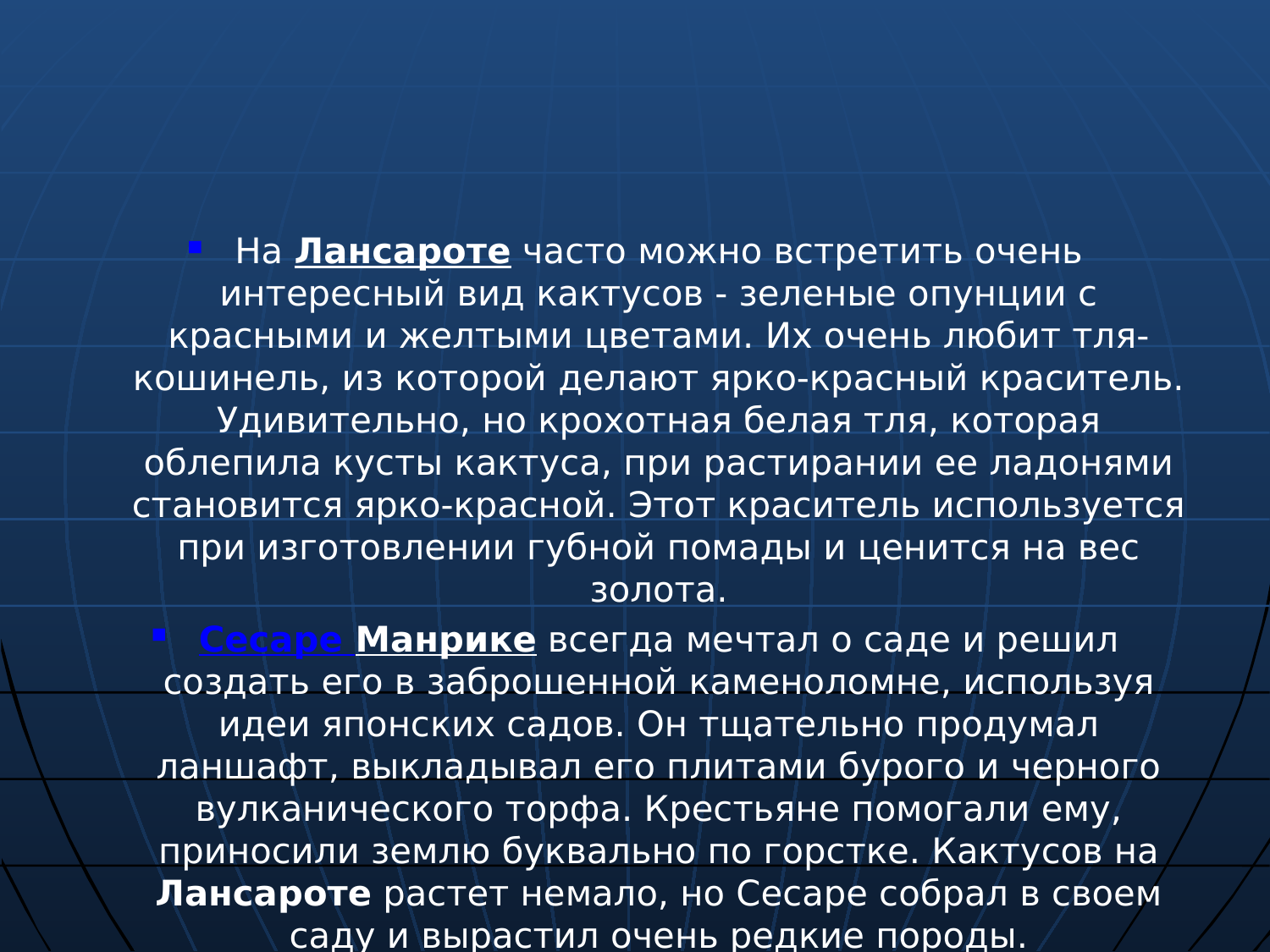

#
На Лансароте часто можно встретить очень интересный вид кактусов - зеленые опунции с красными и желтыми цветами. Их очень любит тля-кошинель, из которой делают ярко-красный краситель. Удивительно, но крохотная белая тля, которая облепила кусты кактуса, при растирании ее ладонями становится ярко-красной. Этот краситель используется при изготовлении губной помады и ценится на вес золота.
Сесаре Манрике всегда мечтал о саде и решил создать его в заброшенной каменоломне, используя идеи японских садов. Он тщательно продумал ланшафт, выкладывал его плитами бурого и черного вулканического торфа. Крестьяне помогали ему, приносили землю буквально по горстке. Кактусов на Лансароте растет немало, но Сесаре собрал в своем саду и вырастил очень редкие породы.